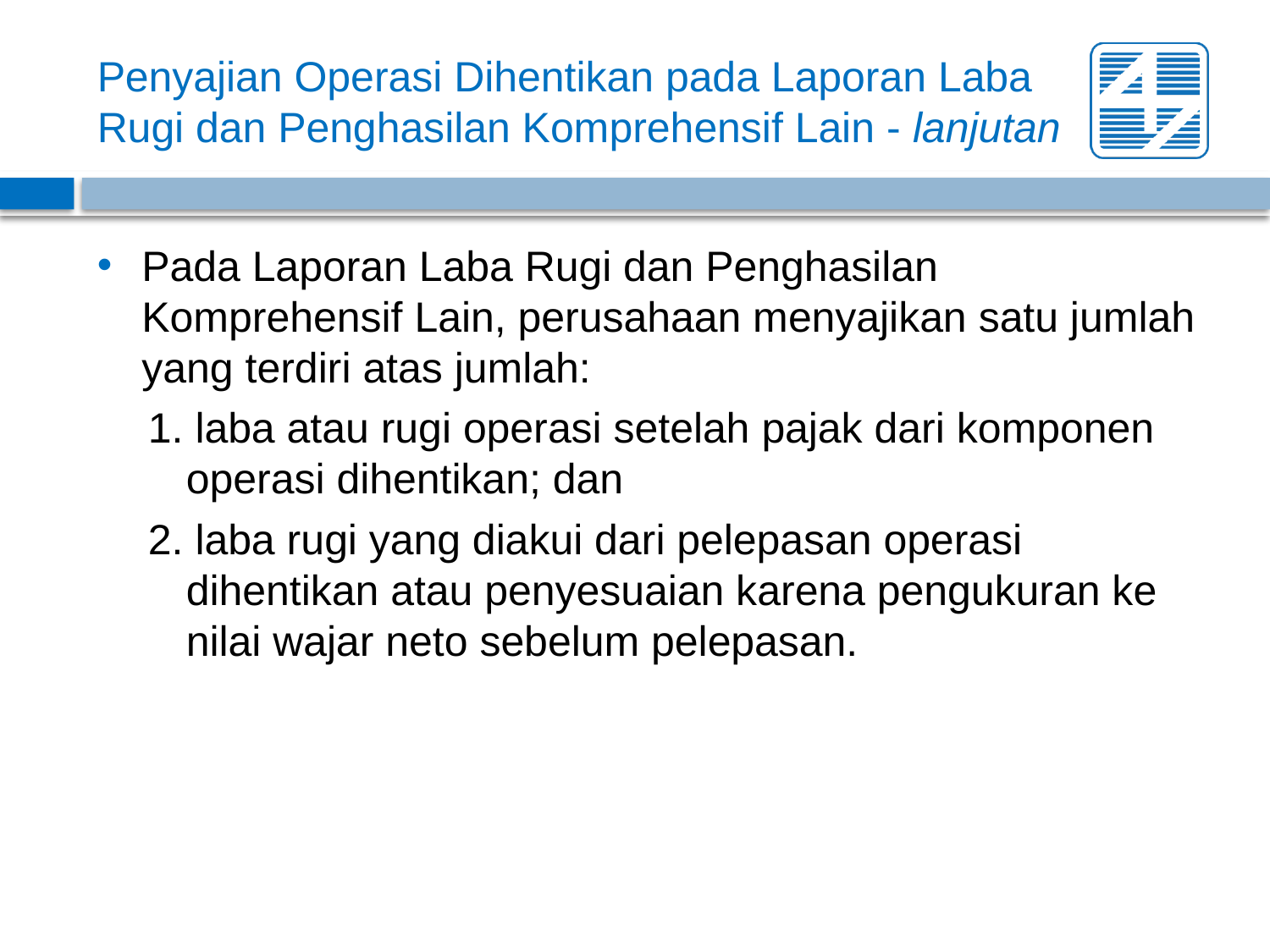

# Penyajian Operasi Dihentikan pada Laporan Laba Rugi dan Penghasilan Komprehensif Lain - lanjutan
Pada Laporan Laba Rugi dan Penghasilan Komprehensif Lain, perusahaan menyajikan satu jumlah yang terdiri atas jumlah:
1. laba atau rugi operasi setelah pajak dari komponen operasi dihentikan; dan
2. laba rugi yang diakui dari pelepasan operasi dihentikan atau penyesuaian karena pengukuran ke nilai wajar neto sebelum pelepasan.